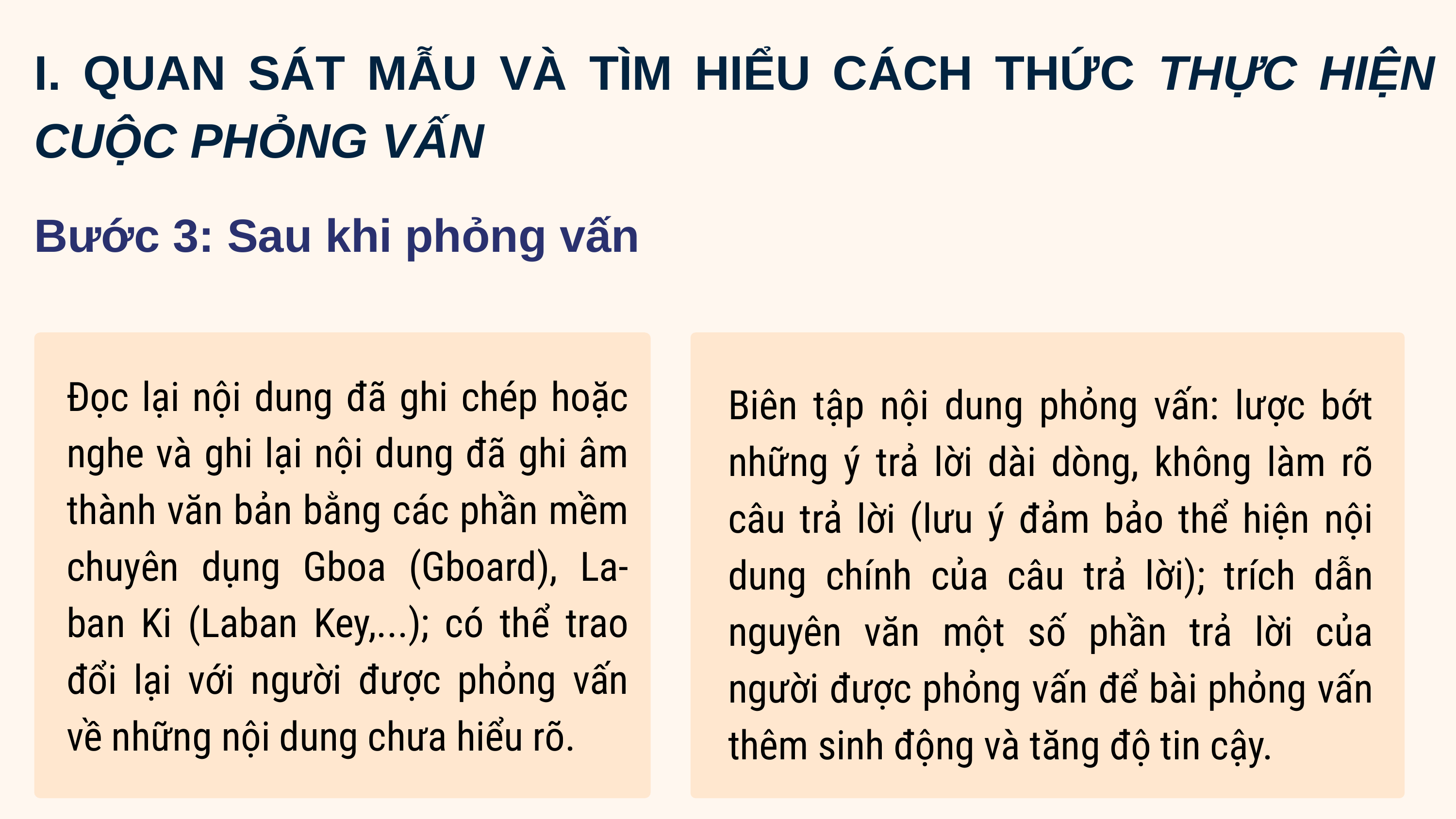

I. QUAN SÁT MẪU VÀ TÌM HIỂU CÁCH THỨC THỰC HIỆN CUỘC PHỎNG VẤN
Bước 3: Sau khi phỏng vấn

Đọc lại nội dung đã ghi chép hoặc nghe và ghi lại nội dung đã ghi âm thành văn bản bằng các phần mềm chuyên dụng Gboa (Gboard), La-ban Ki (Laban Key,...); có thể trao đổi lại với người được phỏng vấn về những nội dung chưa hiểu rõ.

Biên tập nội dung phỏng vấn: lược bớt những ý trả lời dài dòng, không làm rõ câu trả lời (lưu ý đảm bảo thể hiện nội dung chính của câu trả lời); trích dẫn nguyên văn một số phần trả lời của người được phỏng vấn để bài phỏng vấn thêm sinh động và tăng độ tin cậy.